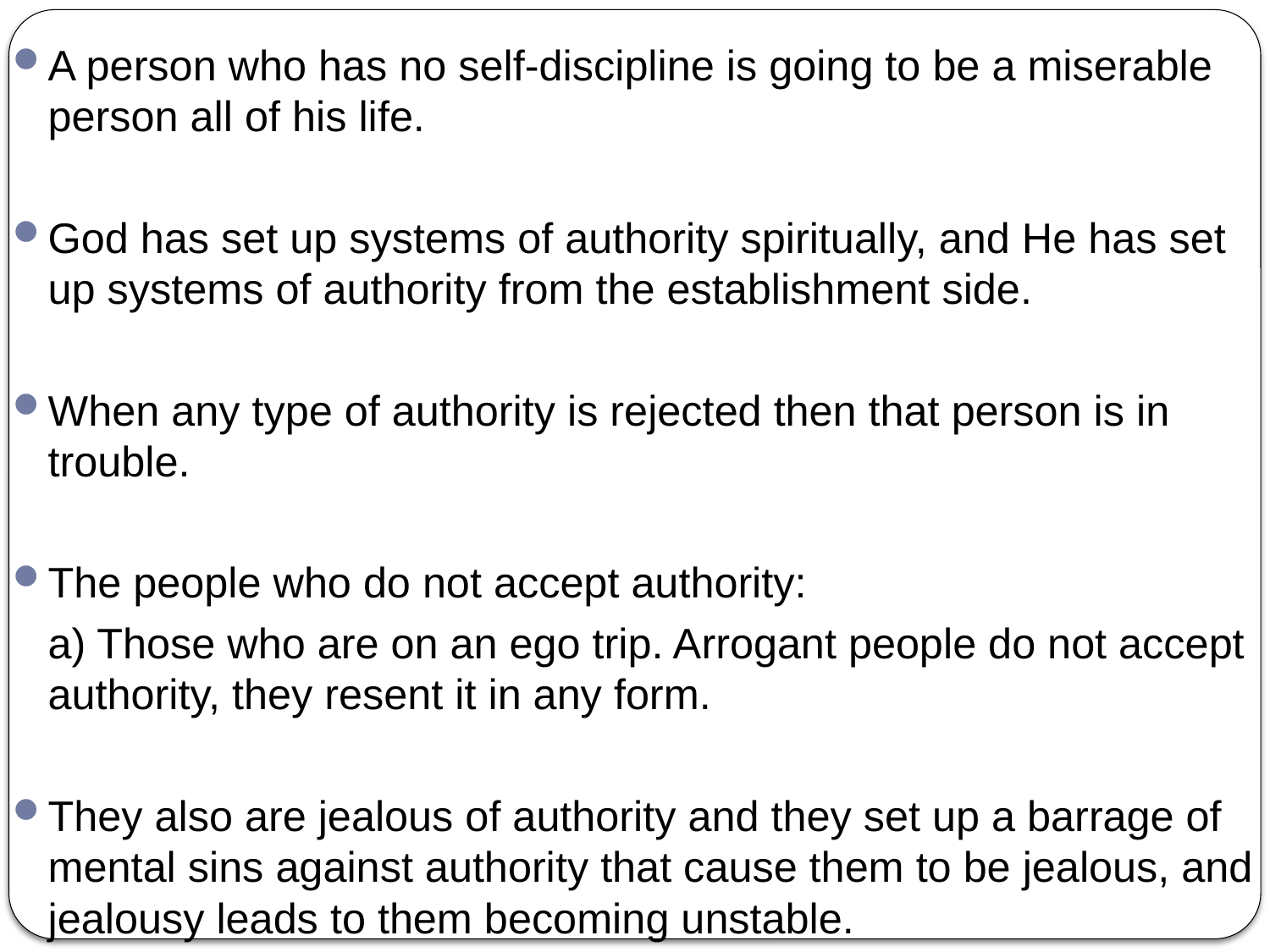

A person who has no self-discipline is going to be a miserable person all of his life.

God has set up systems of authority spiritually, and He has set up systems of authority from the establishment side.

When any type of authority is rejected then that person is in trouble.

The people who do not accept authority:
	a) Those who are on an ego trip. Arrogant people do not accept authority, they resent it in any form.

They also are jealous of authority and they set up a barrage of mental sins against authority that cause them to be jealous, and jealousy leads to them becoming unstable.